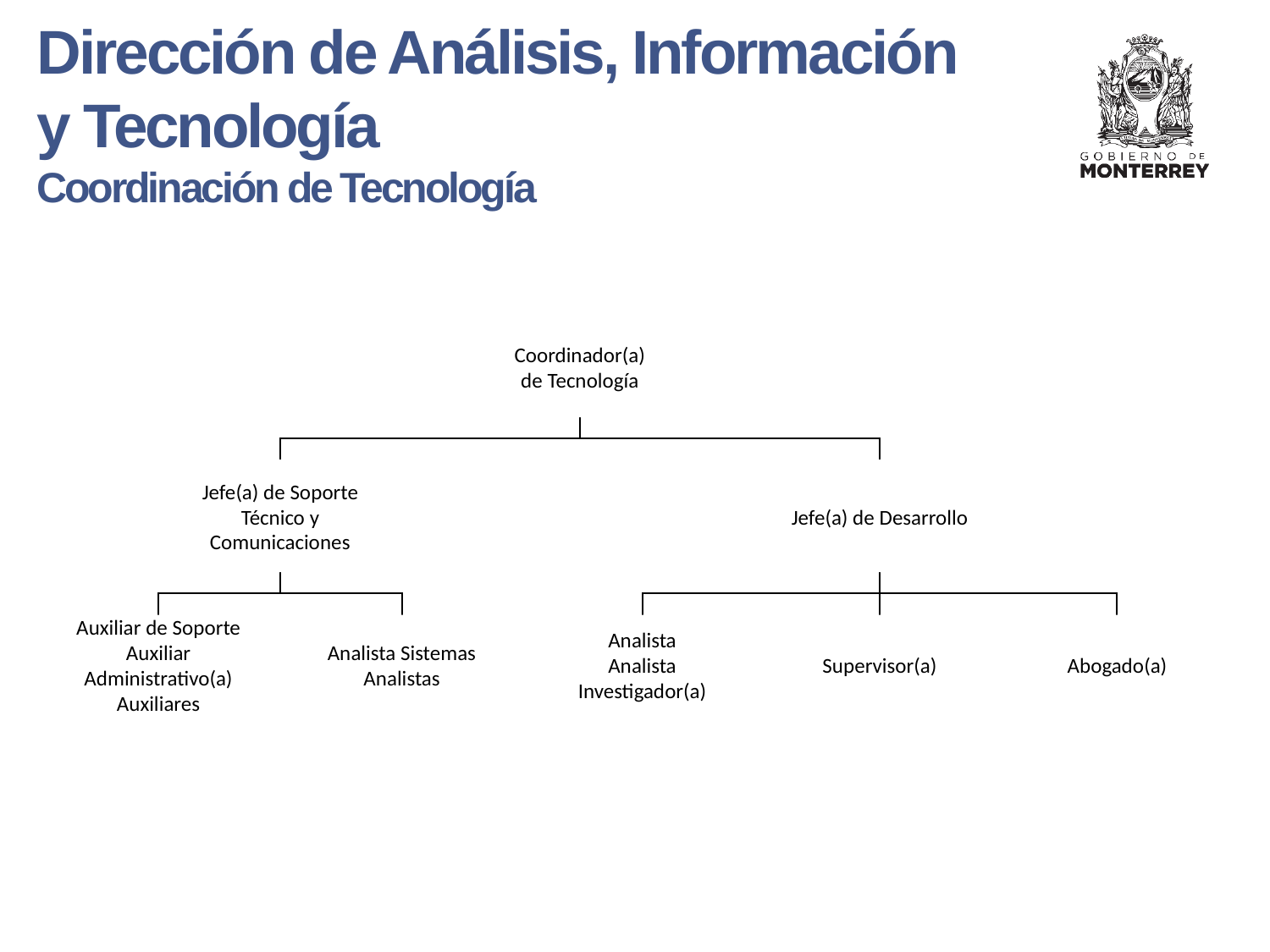

Dirección de Análisis, Información y Tecnología
Coordinación de Tecnología
Coordinador(a)
de Tecnología
Jefe(a) de Soporte Técnico y Comunicaciones
Auxiliar de Soporte
Auxiliar Administrativo(a)
Auxiliares
Analista Sistemas
Analistas
Jefe(a) de Desarrollo
Analista
Analista Investigador(a)
Supervisor(a)
Abogado(a)